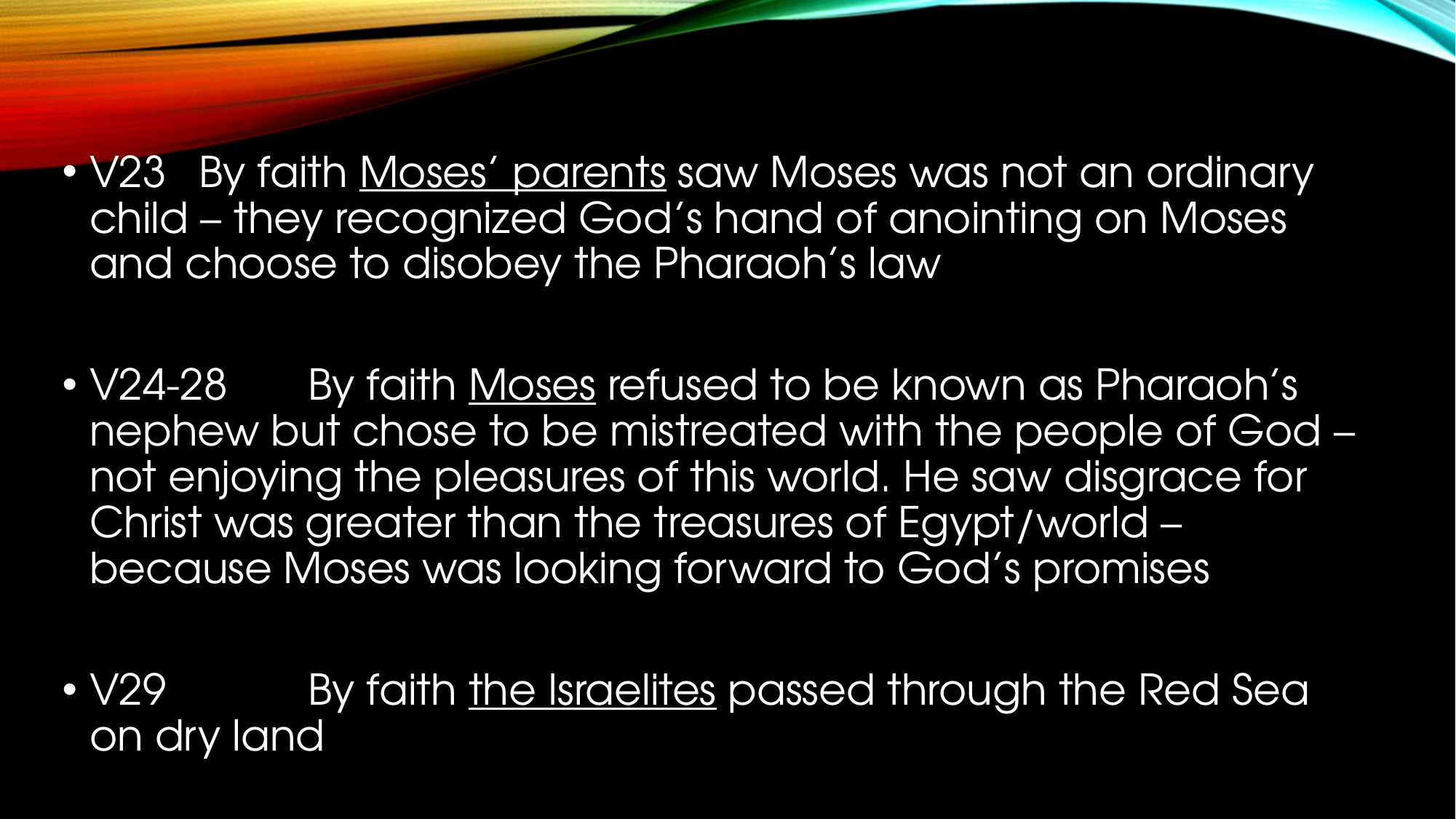

#
V23 	By faith Moses’ parents saw Moses was not an ordinary child – they recognized God’s hand of anointing on Moses and choose to disobey the Pharaoh’s law

V24-28	By faith Moses refused to be known as Pharaoh’s nephew but chose to be mistreated with the people of God – not enjoying the pleasures of this world. He saw disgrace for Christ was greater than the treasures of Egypt/world – because Moses was looking forward to God’s promises

V29		By faith the Israelites passed through the Red Sea on dry land